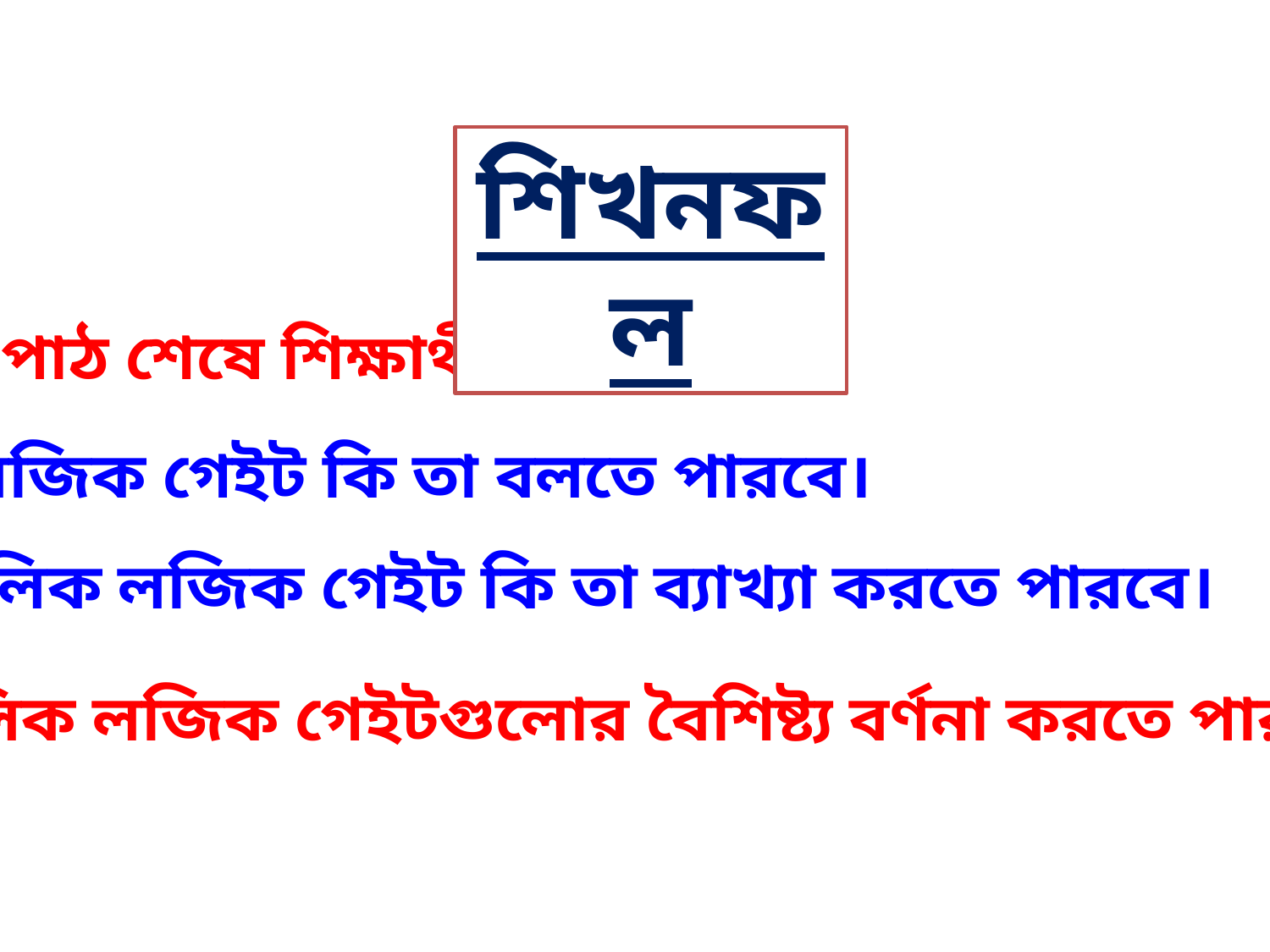

শিখনফল
পাঠ শেষে শিক্ষার্থীরা...
লজিক গেইট কি তা বলতে পারবে।
মৌলিক লজিক গেইট কি তা ব্যাখ্যা করতে পারবে।
মৌলিক লজিক গেইটগুলোর বৈশিষ্ট্য বর্ণনা করতে পারবে।